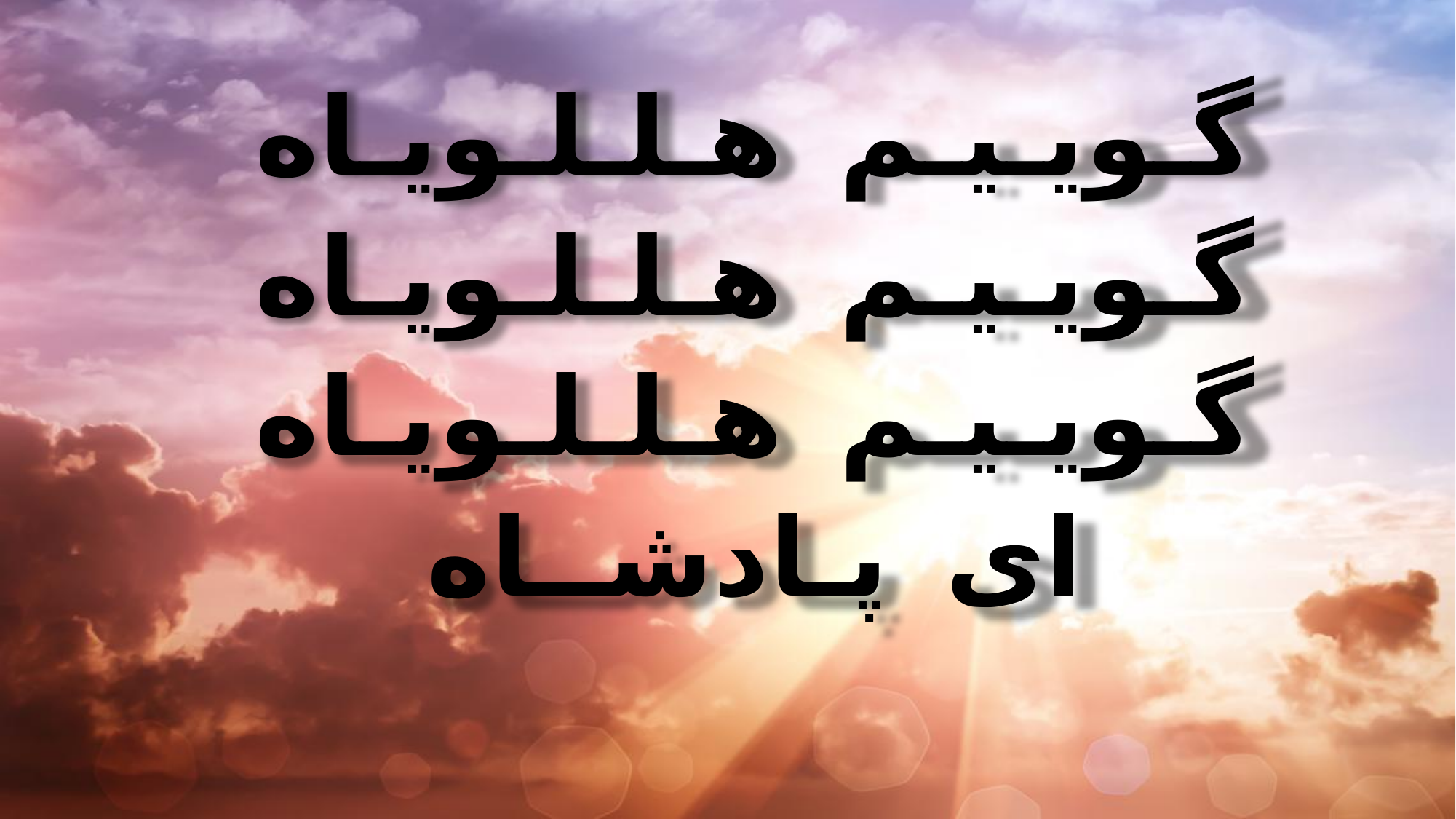

گـویـیـم  هـلـلـویـاه

گـویـیـم  هـلـلـویـاه

گـویـیـم  هـلـلـویـاه

ای  پـادشــاه